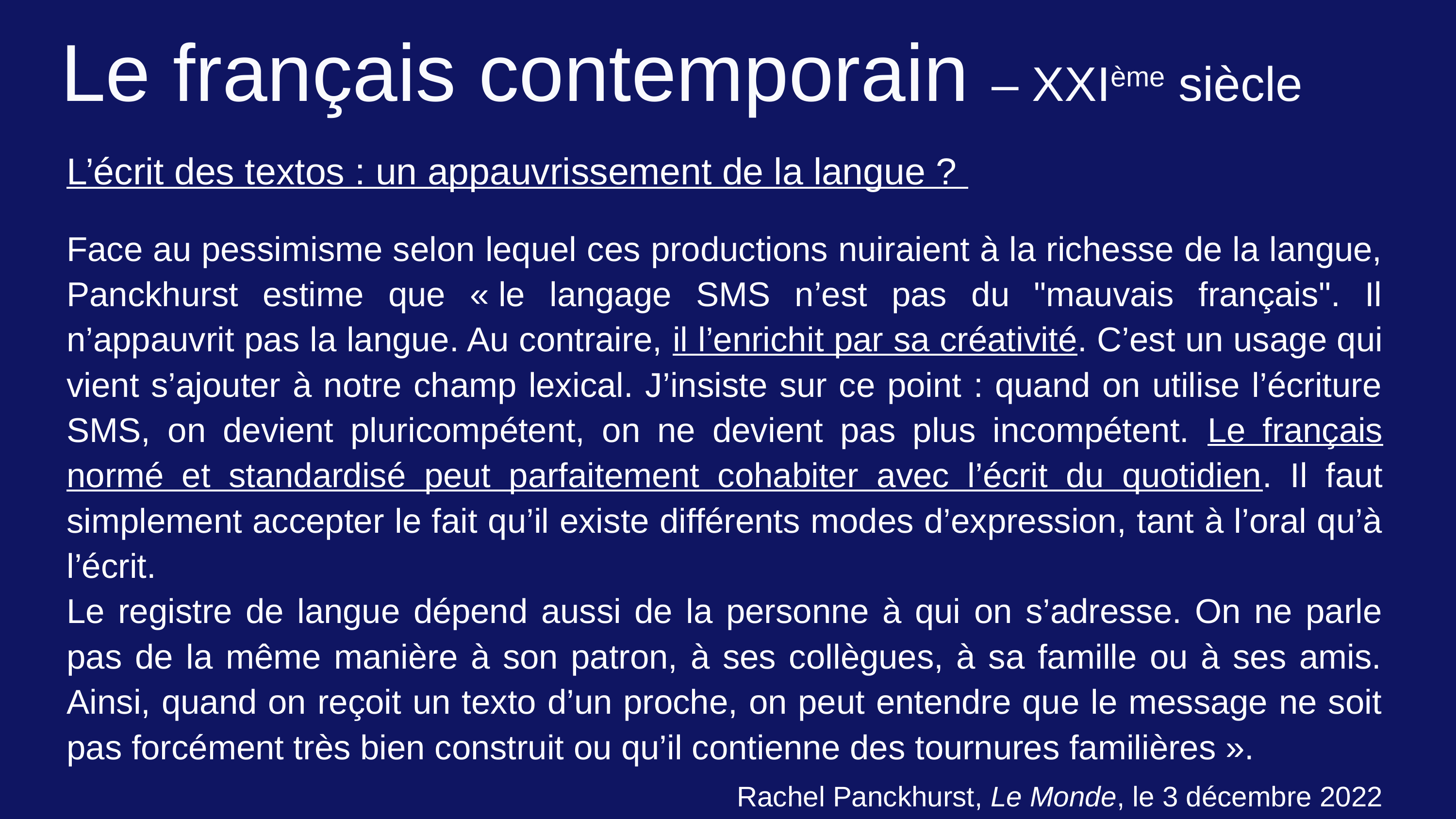

Le français contemporain – XXIème siècle
L’écrit des textos : un appauvrissement de la langue ?
Face au pessimisme selon lequel ces productions nuiraient à la richesse de la langue, Panckhurst estime que « le langage SMS n’est pas du "mauvais français". Il n’appauvrit pas la langue. Au contraire, il l’enrichit par sa créativité. C’est un usage qui vient s’ajouter à notre champ lexical. J’insiste sur ce point : quand on utilise l’écriture SMS, on devient pluricompétent, on ne devient pas plus incompétent. Le français normé et standardisé peut parfaitement cohabiter avec l’écrit du quotidien. Il faut simplement accepter le fait qu’il existe différents modes d’expression, tant à l’oral qu’à l’écrit.
Le registre de langue dépend aussi de la personne à qui on s’adresse. On ne parle pas de la même manière à son patron, à ses collègues, à sa famille ou à ses amis. Ainsi, quand on reçoit un texto d’un proche, on peut entendre que le message ne soit pas forcément très bien construit ou qu’il contienne des tournures familières ».
Rachel Panckhurst, Le Monde, le 3 décembre 2022